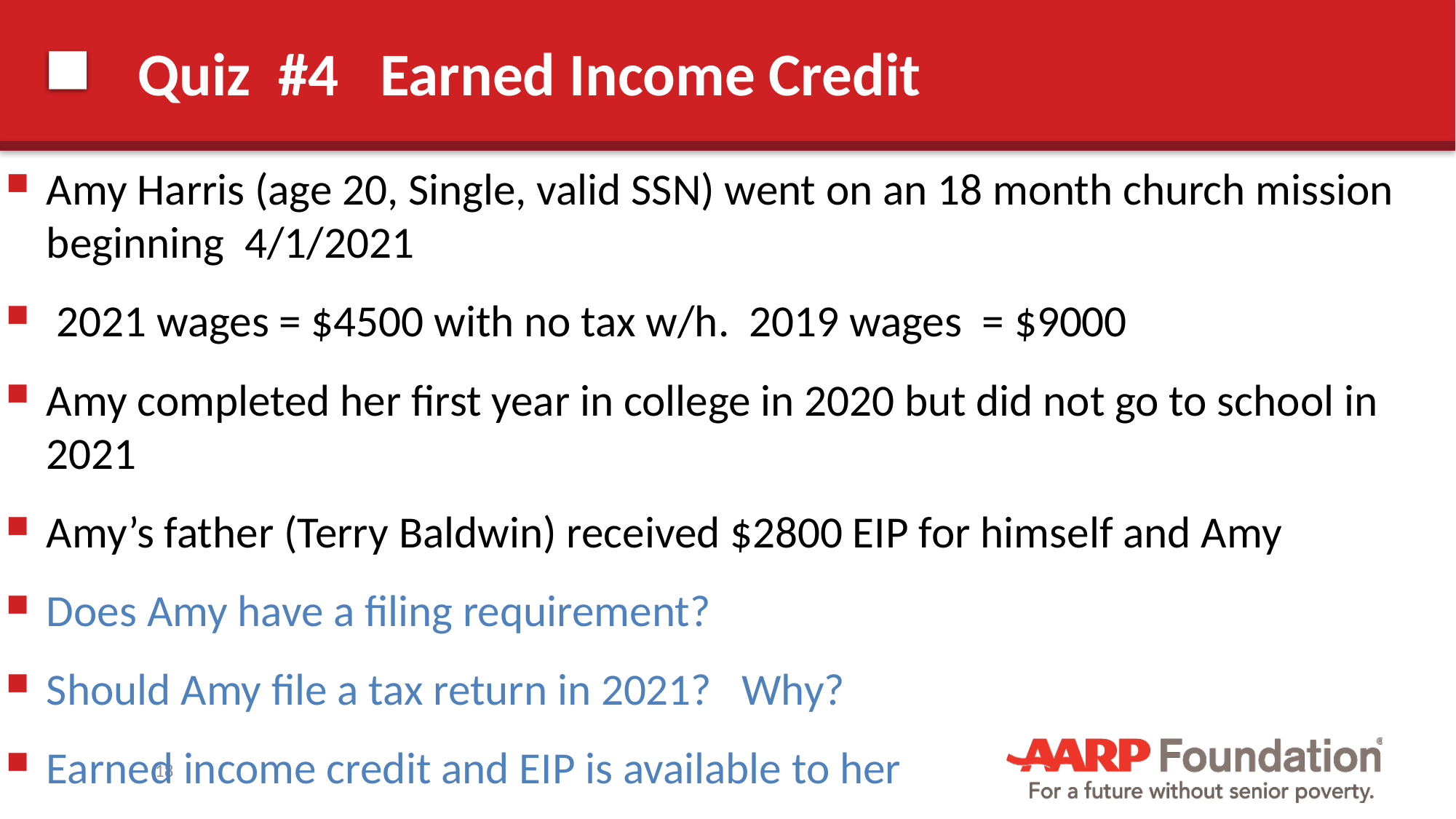

# Quiz  #4   Earned Income Credit
Amy Harris (age 20, Single, valid SSN) went on an 18 month church mission beginning  4/1/2021
 2021 wages = $4500 with no tax w/h.  2019 wages  = $9000
Amy completed her first year in college in 2020 but did not go to school in 2021
Amy’s father (Terry Baldwin) received $2800 EIP for himself and Amy
Does Amy have a filing requirement?
Should Amy file a tax return in 2021?   Why?
Earned income credit and EIP is available to her
18